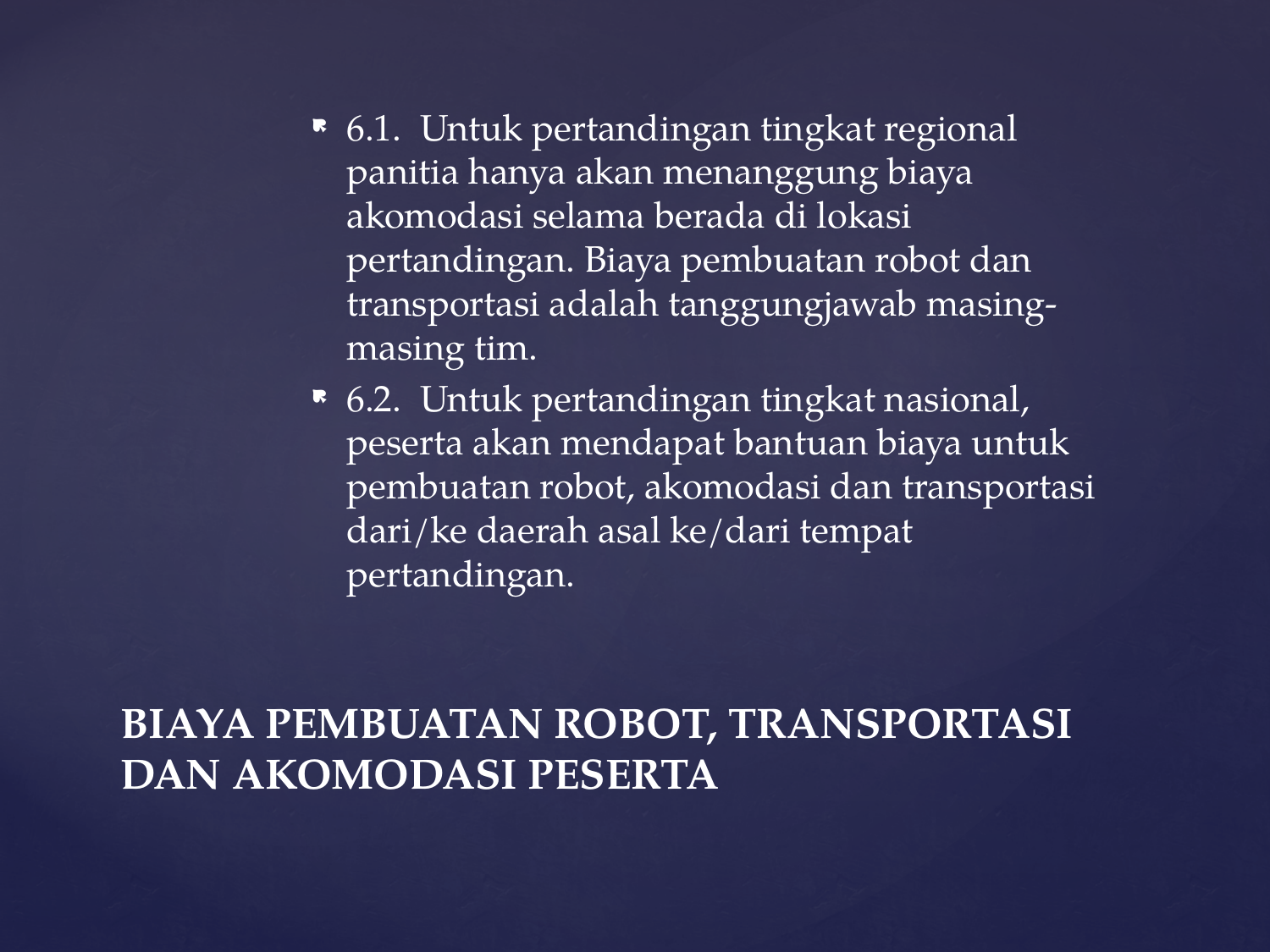

6.1.  Untuk pertandingan tingkat regional panitia hanya akan menanggung biaya akomodasi selama berada di lokasi pertandingan. Biaya pembuatan robot dan transportasi adalah tanggungjawab masing-masing tim.
6.2.  Untuk pertandingan tingkat nasional, peserta akan mendapat bantuan biaya untuk pembuatan robot, akomodasi dan transportasi dari/ke daerah asal ke/dari tempat pertandingan.
# BIAYA PEMBUATAN ROBOT, TRANSPORTASI DAN AKOMODASI PESERTA